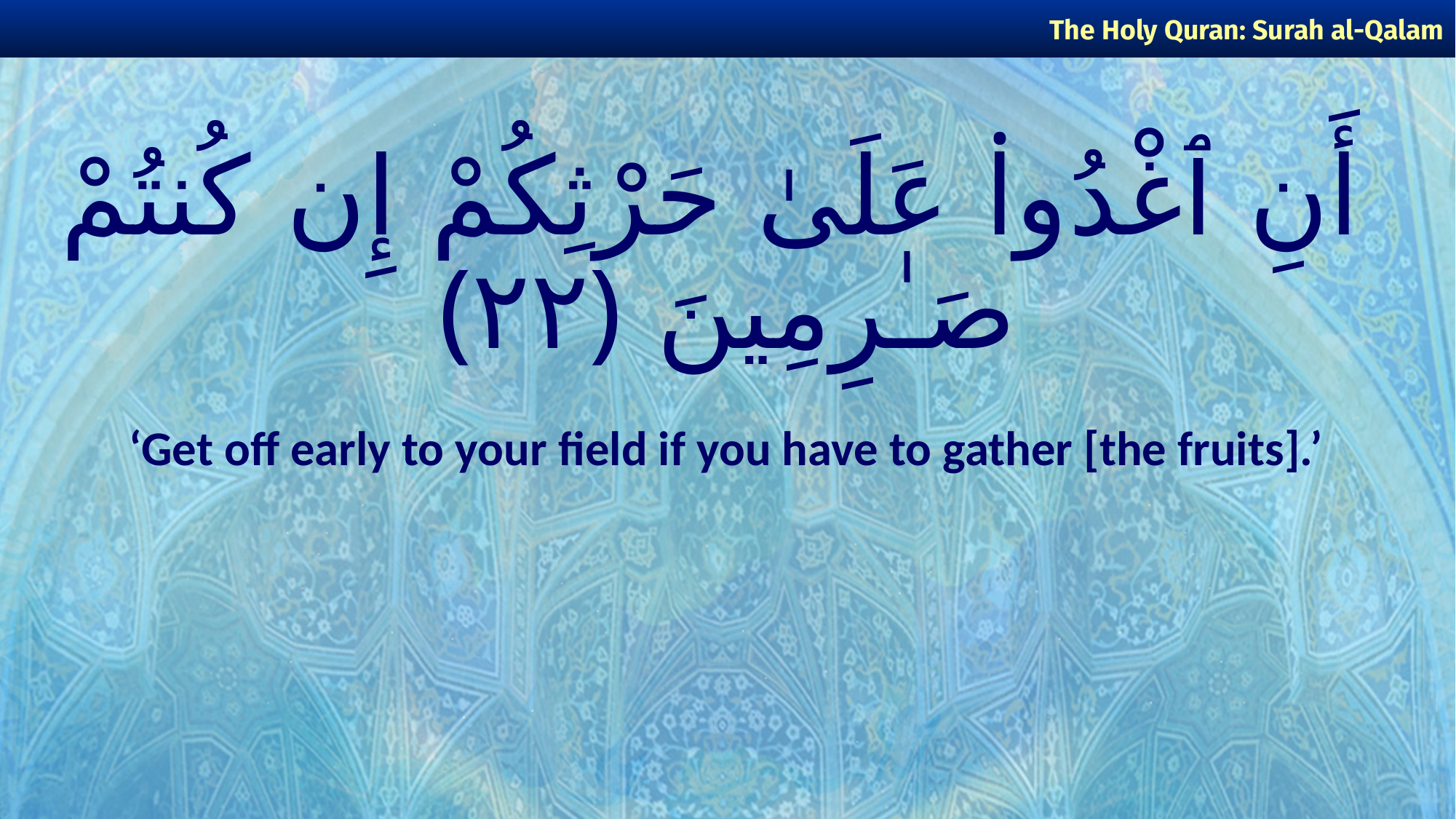

The Holy Quran: Surah al-Qalam
# أَنِ ٱغْدُوا۟ عَلَىٰ حَرْثِكُمْ إِن كُنتُمْ صَـٰرِمِينَ ﴿٢٢﴾
‘Get off early to your field if you have to gather [the fruits].’